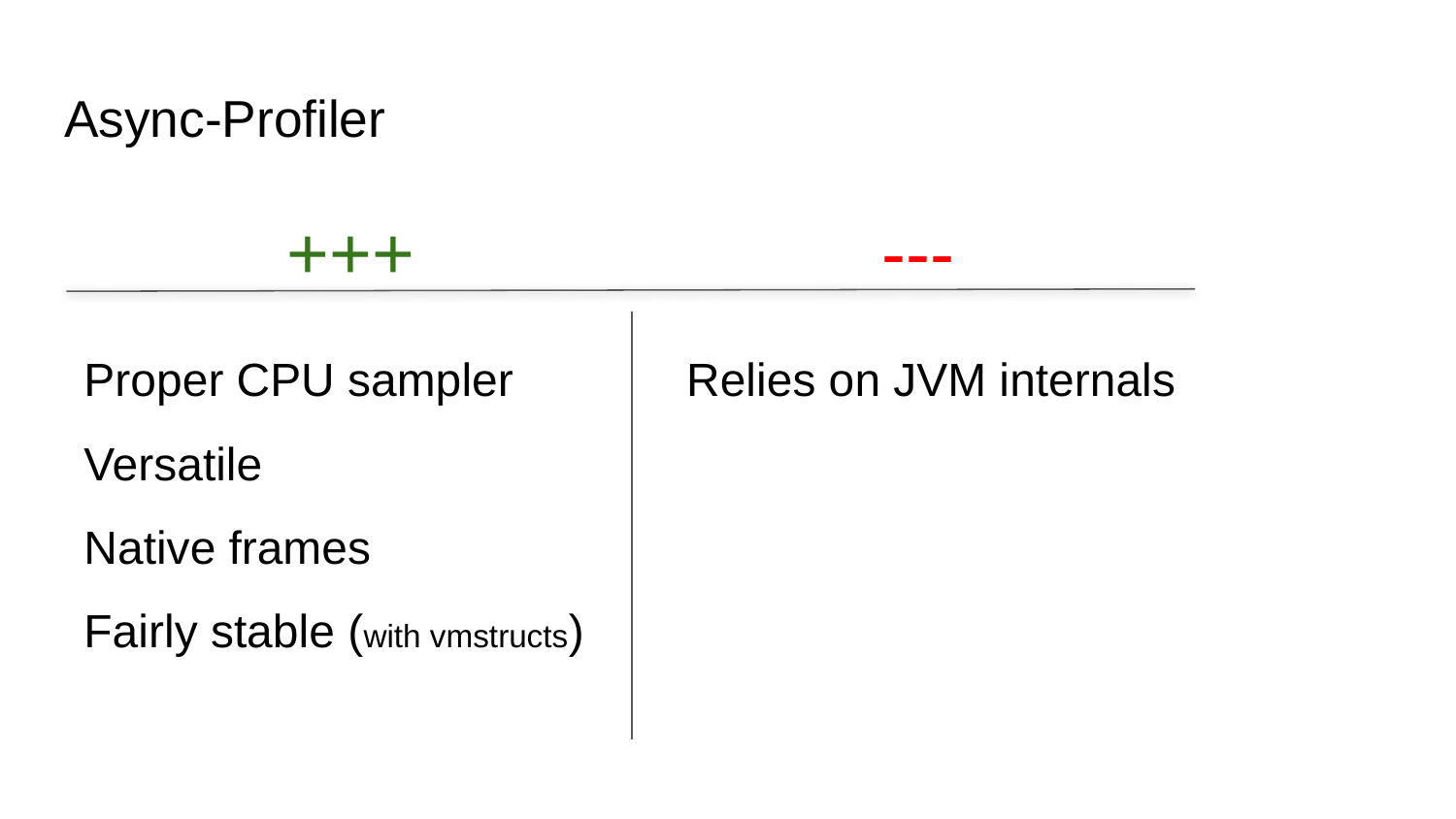

# Async-Profiler
+++
---
Proper CPU sampler
Versatile
Native frames
Fairly stable (with vmstructs)
Relies on JVM internals